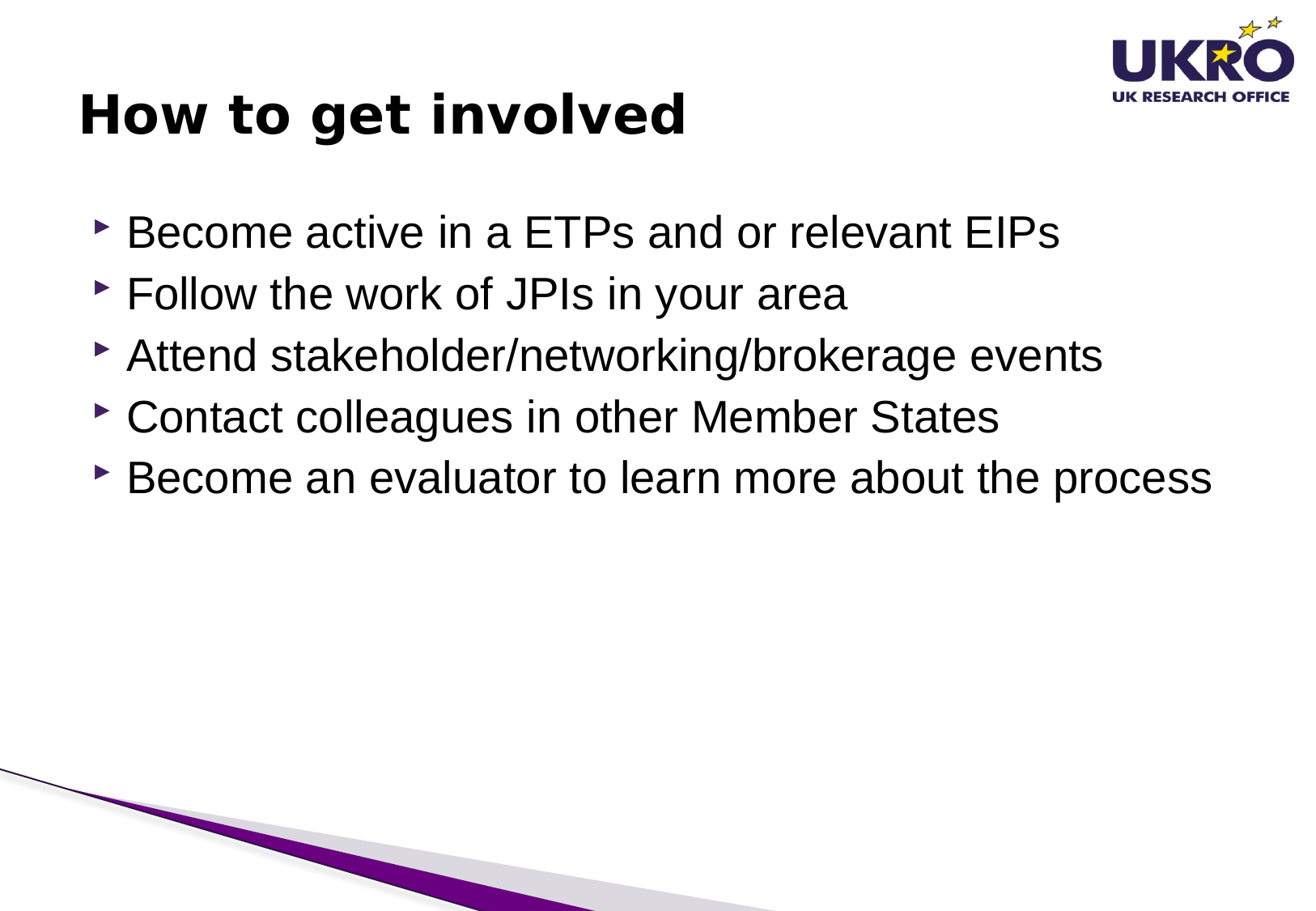

# How to get involved
Become active in a ETPs and or relevant EIPs
Follow the work of JPIs in your area
Attend stakeholder/networking/brokerage events
Contact colleagues in other Member States
Become an evaluator to learn more about the process